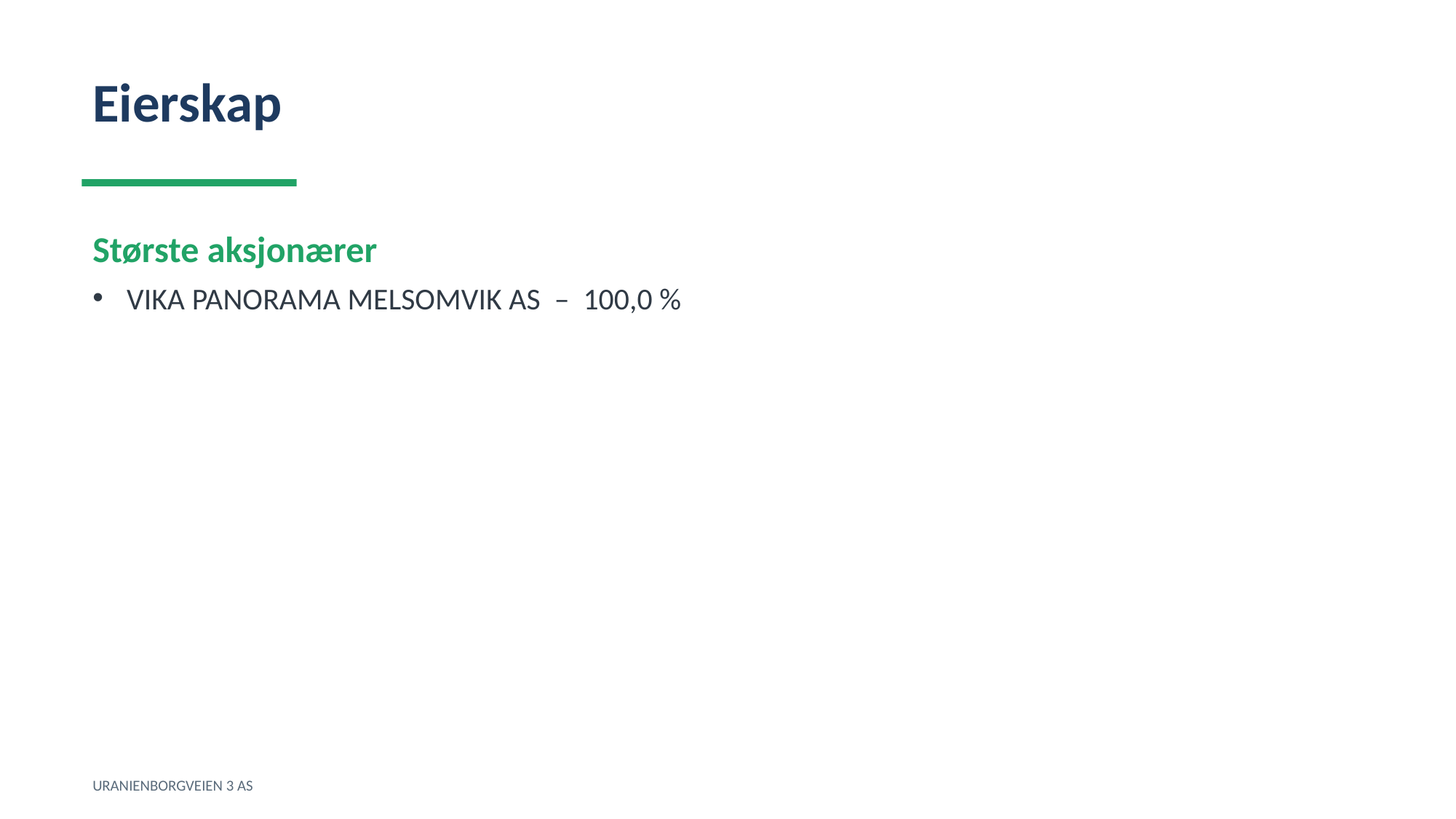

Eierskap

Største aksjonærer
VIKA PANORAMA MELSOMVIK AS  –  100,0 %
URANIENBORGVEIEN 3 AS